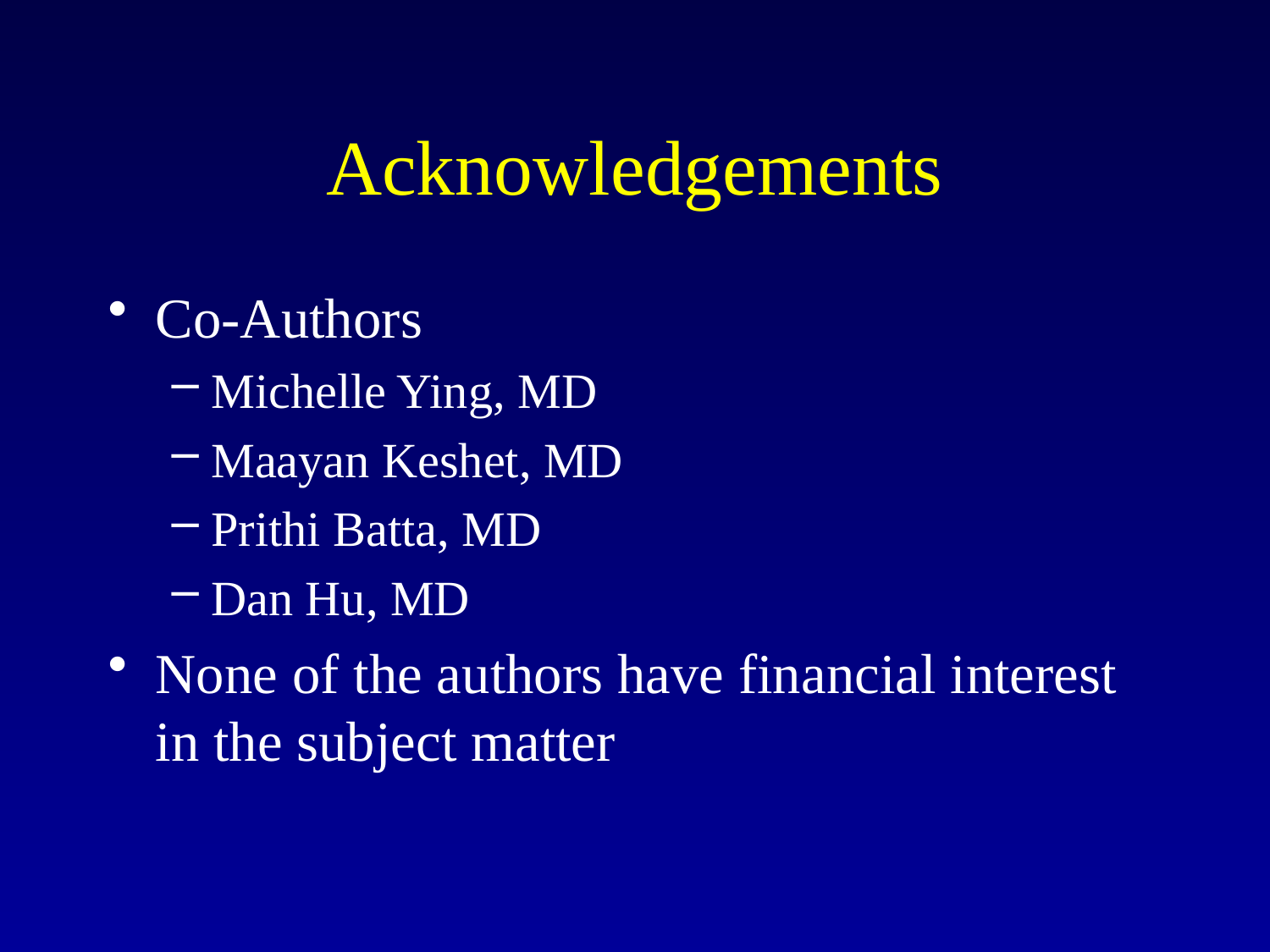

# Acknowledgements
Co-Authors
Michelle Ying, MD
Maayan Keshet, MD
Prithi Batta, MD
Dan Hu, MD
None of the authors have financial interest in the subject matter